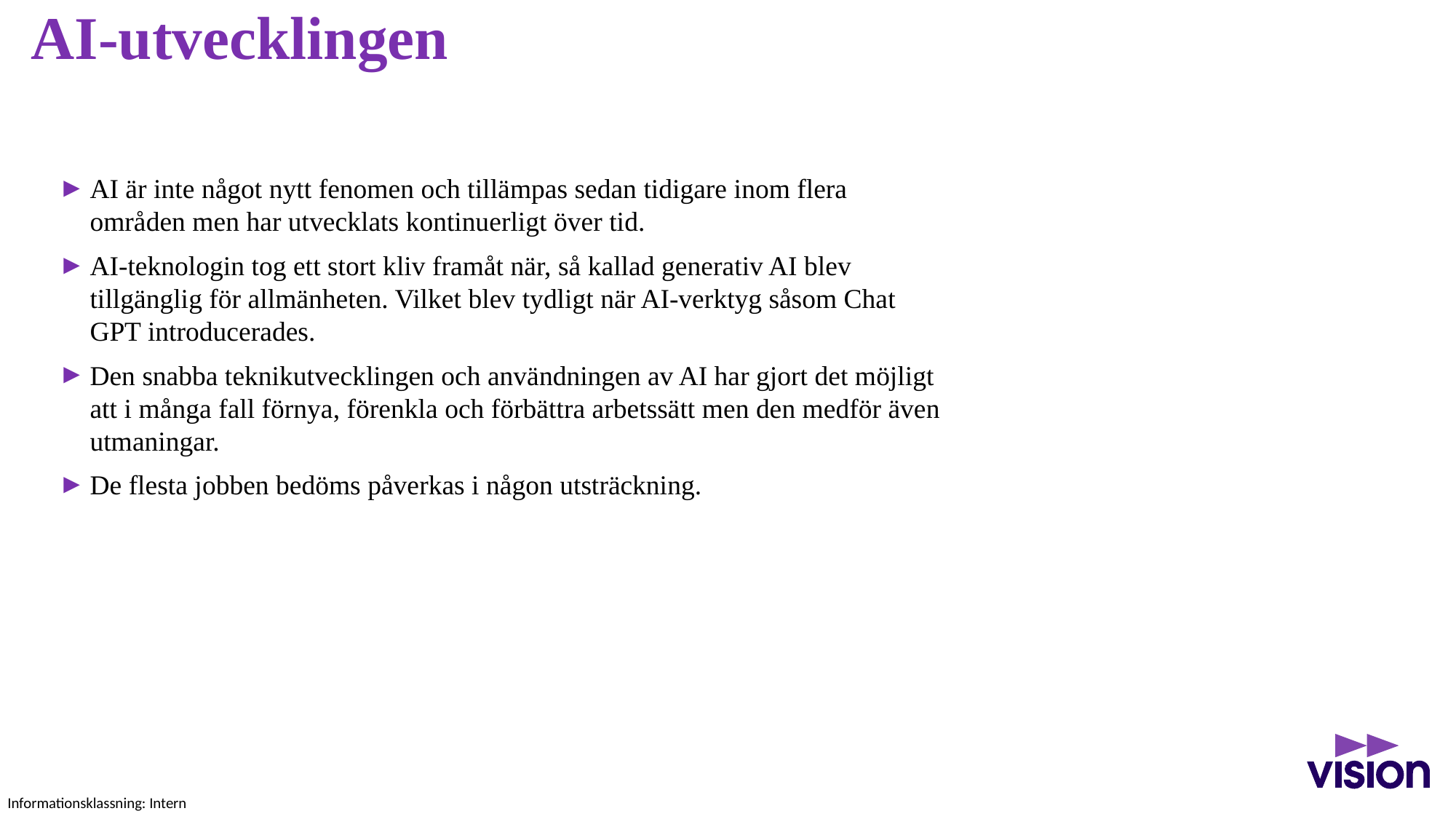

# AI-utvecklingen
AI är inte något nytt fenomen och tillämpas sedan tidigare inom flera områden men har utvecklats kontinuerligt över tid.
AI-teknologin tog ett stort kliv framåt när, så kallad generativ AI blev tillgänglig för allmänheten. Vilket blev tydligt när AI-verktyg såsom Chat GPT introducerades.
Den snabba teknikutvecklingen och användningen av AI har gjort det möjligt att i många fall förnya, förenkla och förbättra arbetssätt men den medför även utmaningar.
De flesta jobben bedöms påverkas i någon utsträckning.